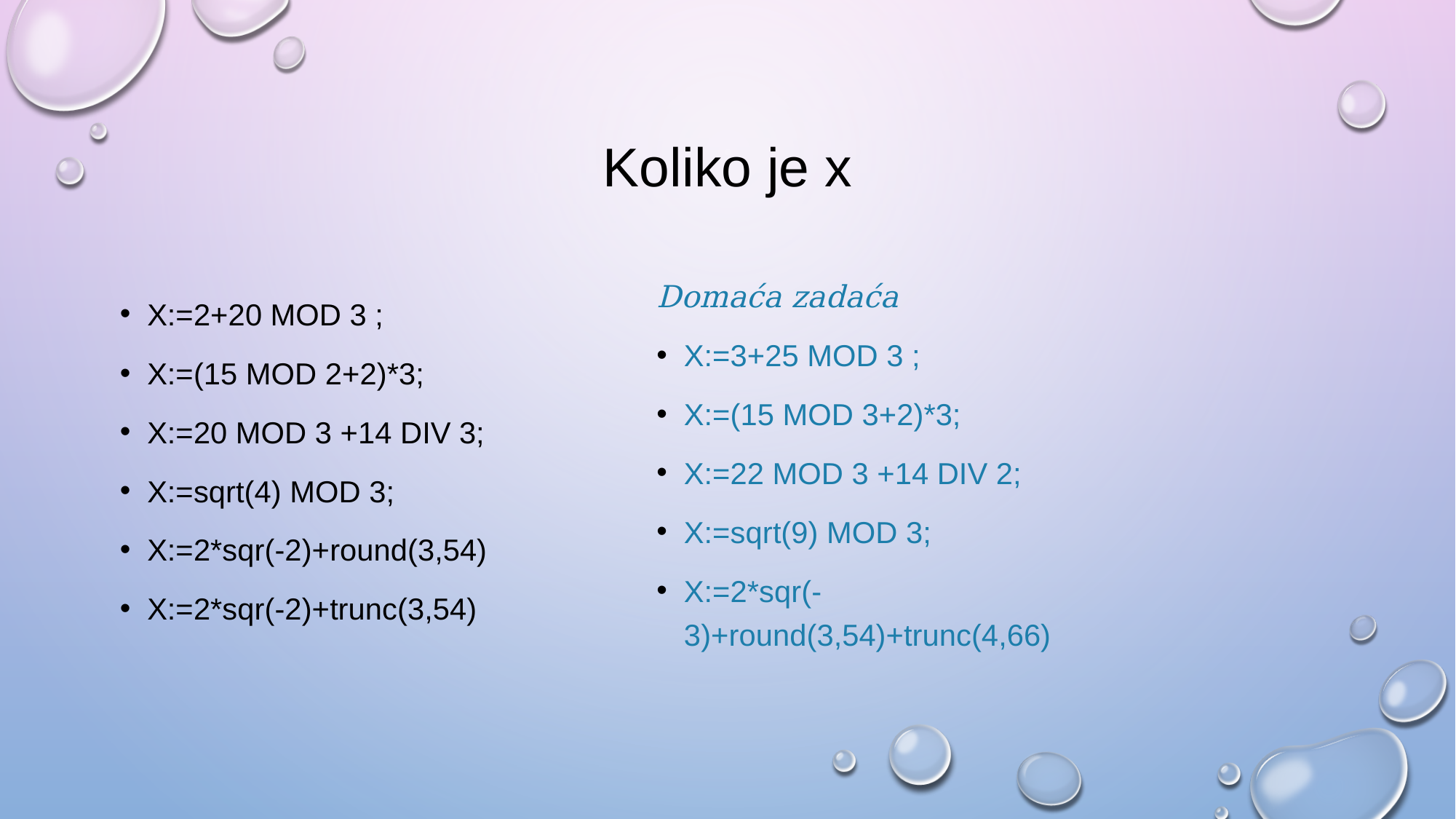

# Koliko je x
Domaća zadaća
X:=3+25 MOD 3 ;
X:=(15 MOD 3+2)*3;
X:=22 MOD 3 +14 DIV 2;
X:=sqrt(9) MOD 3;
X:=2*sqr(-3)+round(3,54)+trunc(4,66)

X:=2+20 MOD 3 ;
X:=(15 MOD 2+2)*3;
X:=20 MOD 3 +14 DIV 3;
X:=sqrt(4) MOD 3;
X:=2*sqr(-2)+round(3,54)
X:=2*sqr(-2)+trunc(3,54)